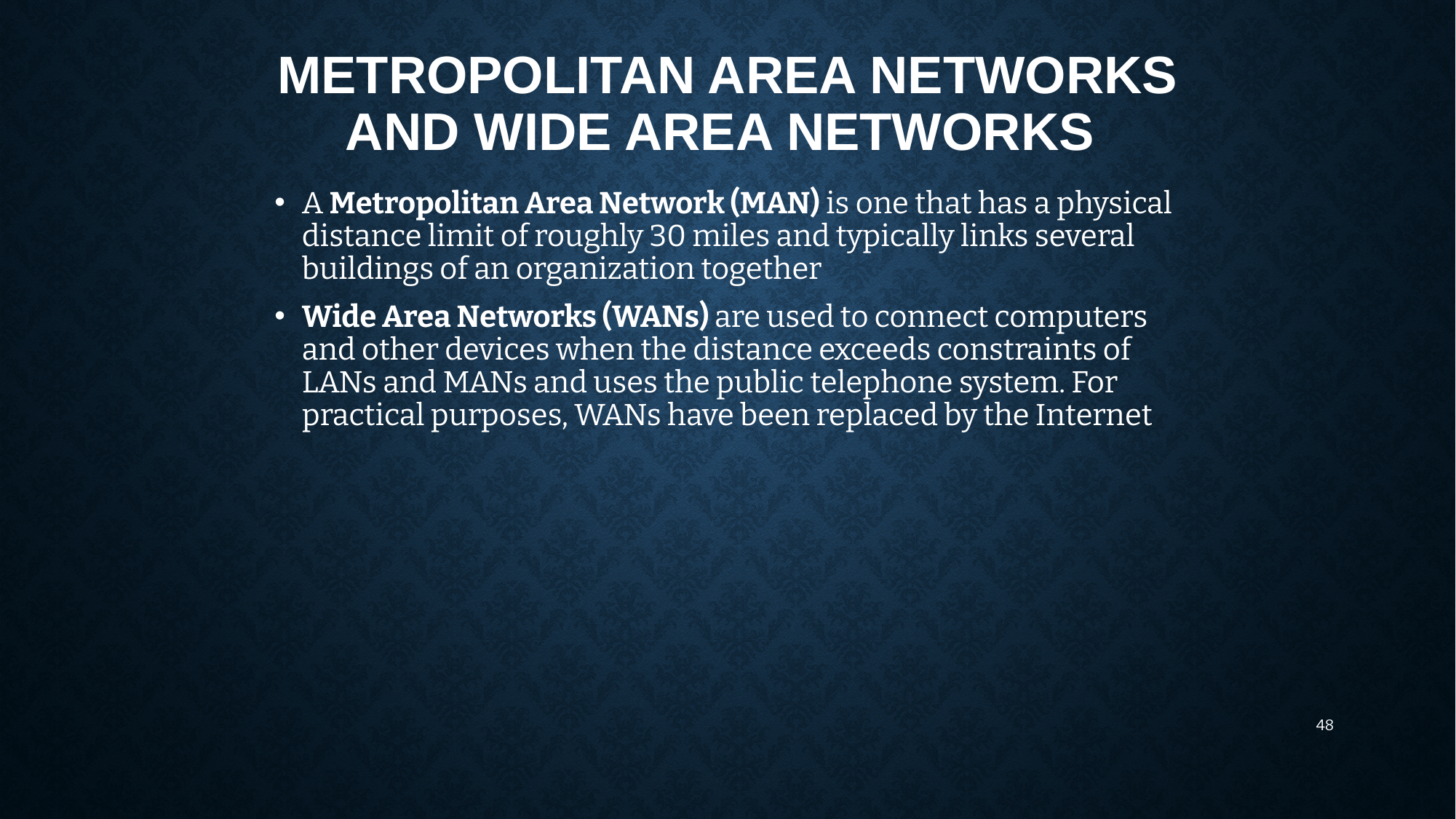

# Metropolitan Area Networks and Wide Area Networks
A Metropolitan Area Network (MAN) is one that has a physical distance limit of roughly 30 miles and typically links several buildings of an organization together
Wide Area Networks (WANs) are used to connect computers and other devices when the distance exceeds constraints of LANs and MANs and uses the public telephone system. For practical purposes, WANs have been replaced by the Internet
48